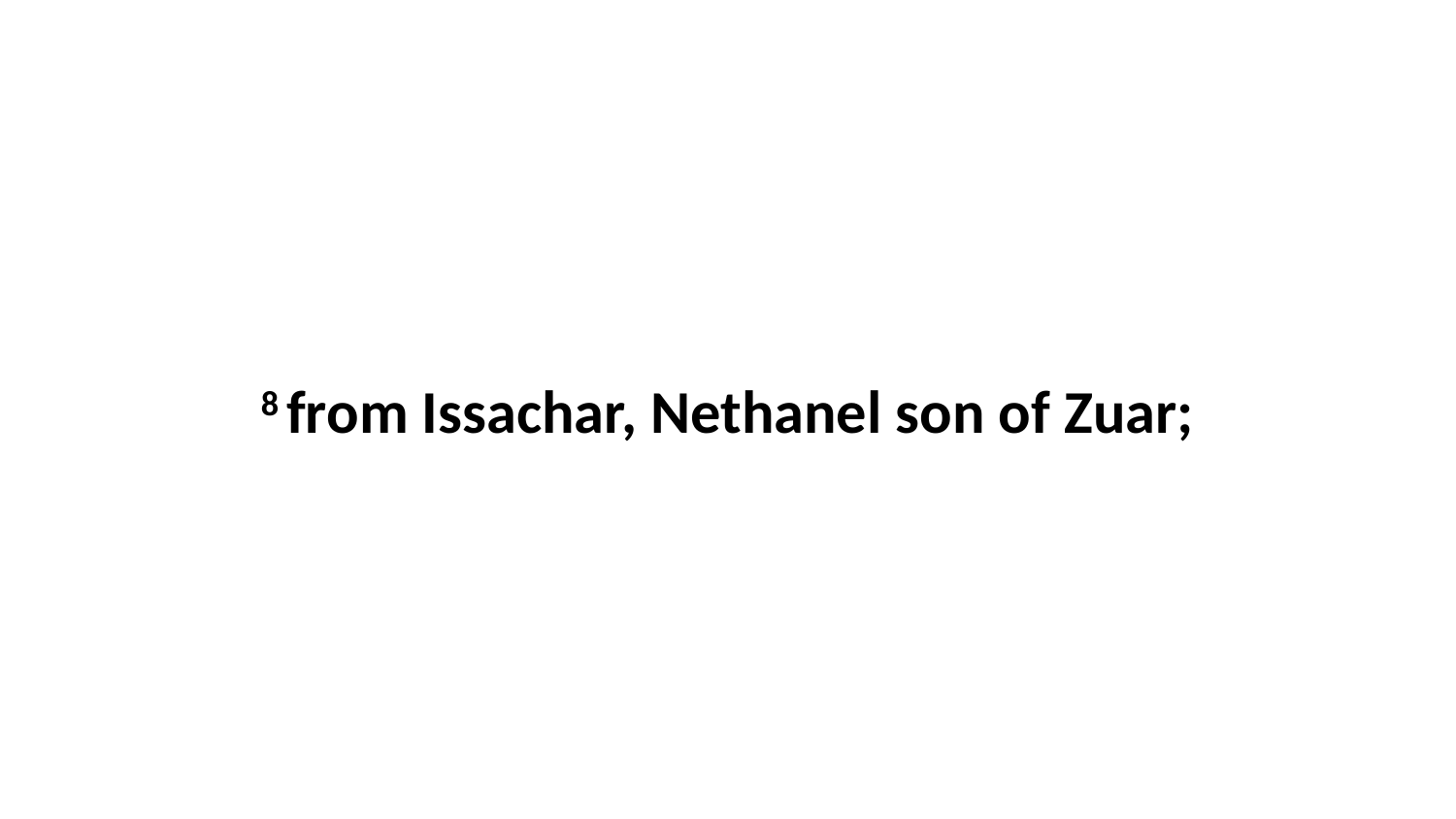

8 from Issachar, Nethanel son of Zuar;